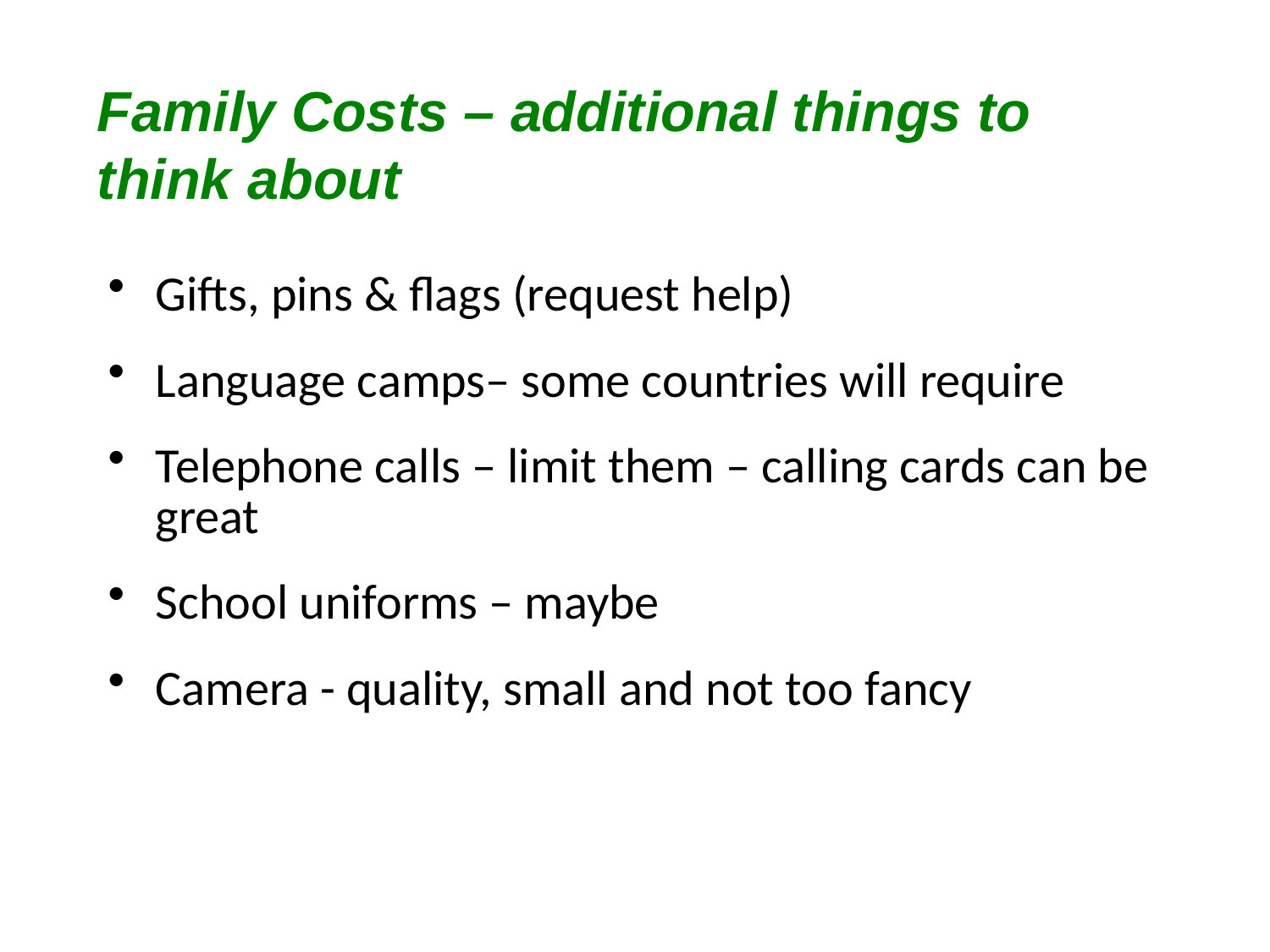

# Family Costs – additional things to think about
Gifts, pins & flags (request help)

Language camps– some countries will require

Telephone calls – limit them – calling cards can be great

School uniforms – maybe

Camera - quality, small and not too fancy